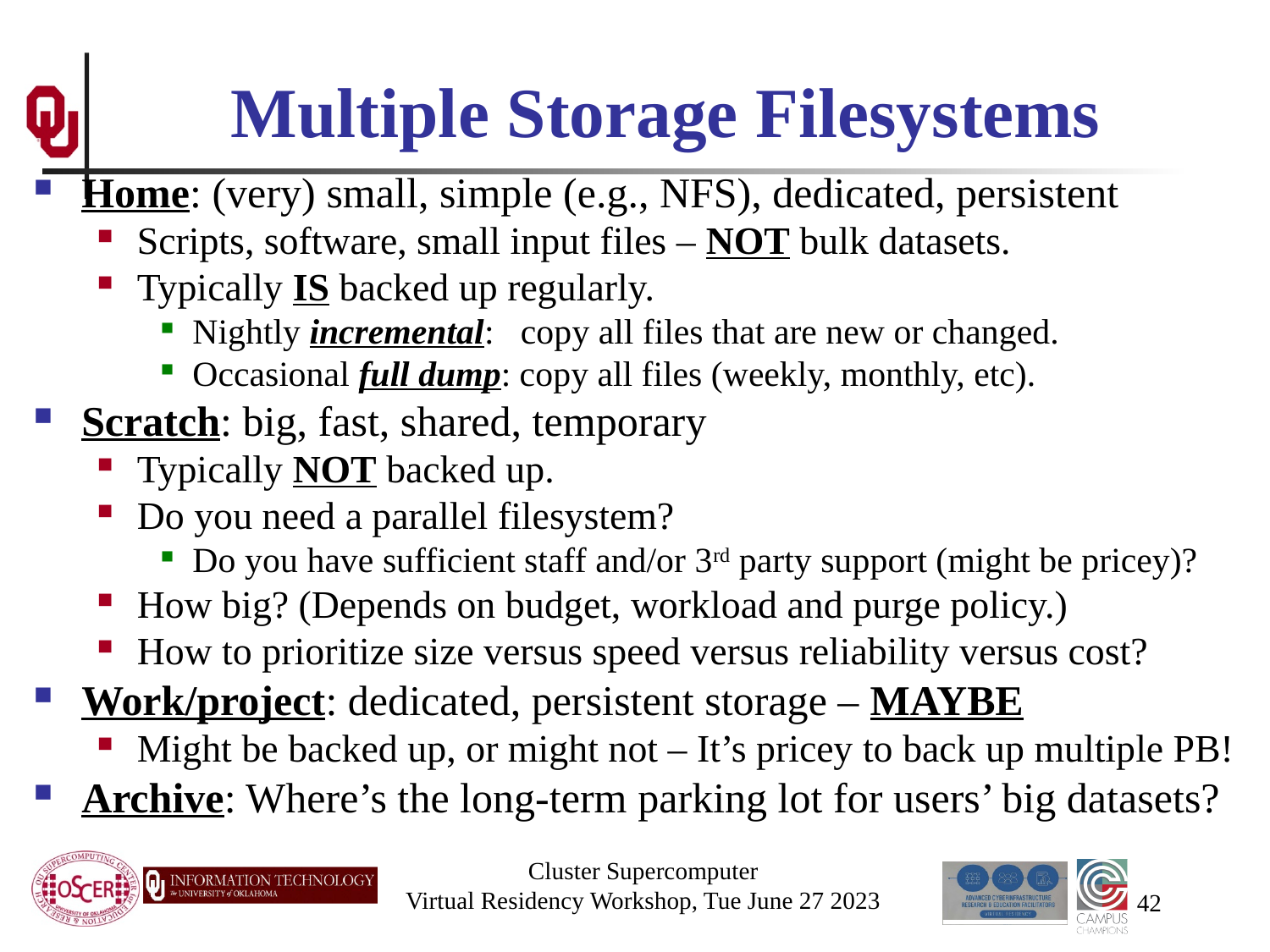

# Multiple Storage Filesystems
Home: (very) small, simple (e.g., NFS), dedicated, persistent
Scripts, software, small input files – NOT bulk datasets.
Typically IS backed up regularly.
Nightly incremental:   copy all files that are new or changed.
Occasional full dump: copy all files (weekly, monthly, etc).
Scratch: big, fast, shared, temporary
Typically NOT backed up.
Do you need a parallel filesystem?
Do you have sufficient staff and/or 3rd party support (might be pricey)?
How big? (Depends on budget, workload and purge policy.)
How to prioritize size versus speed versus reliability versus cost?
Work/project: dedicated, persistent storage – MAYBE
Might be backed up, or might not – It’s pricey to back up multiple PB!
Archive: Where’s the long-term parking lot for users’ big datasets?
Cluster Supercomputer
Virtual Residency Workshop, Tue June 27 2023
42